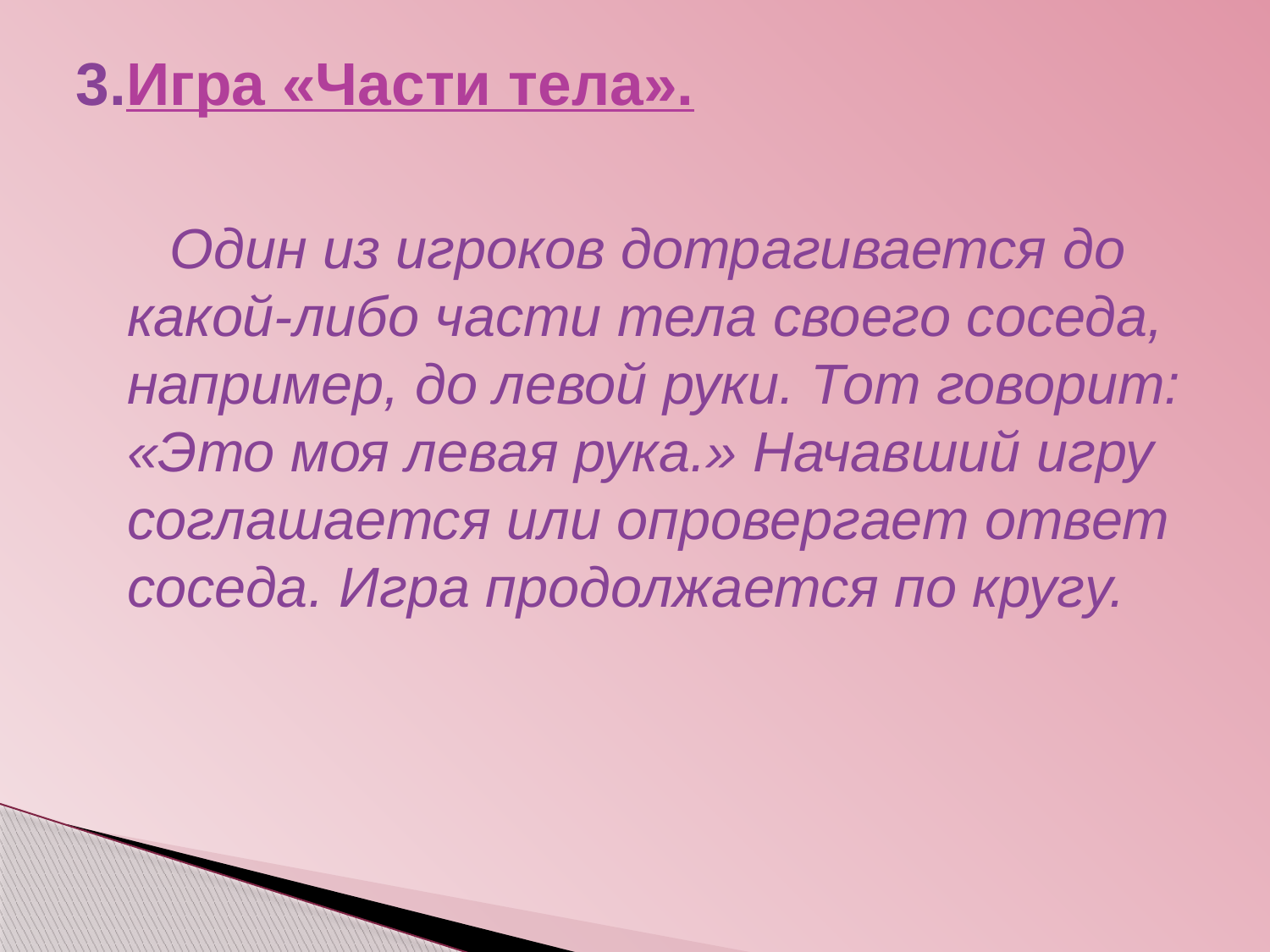

# 3.Игра «Части тела».
     Один из игроков дотрагивается до какой-либо части тела своего соседа, например, до левой руки. Тот говорит: «Это моя левая рука.» Начавший игру соглашается или опровергает ответ соседа. Игра продолжается по кругу.